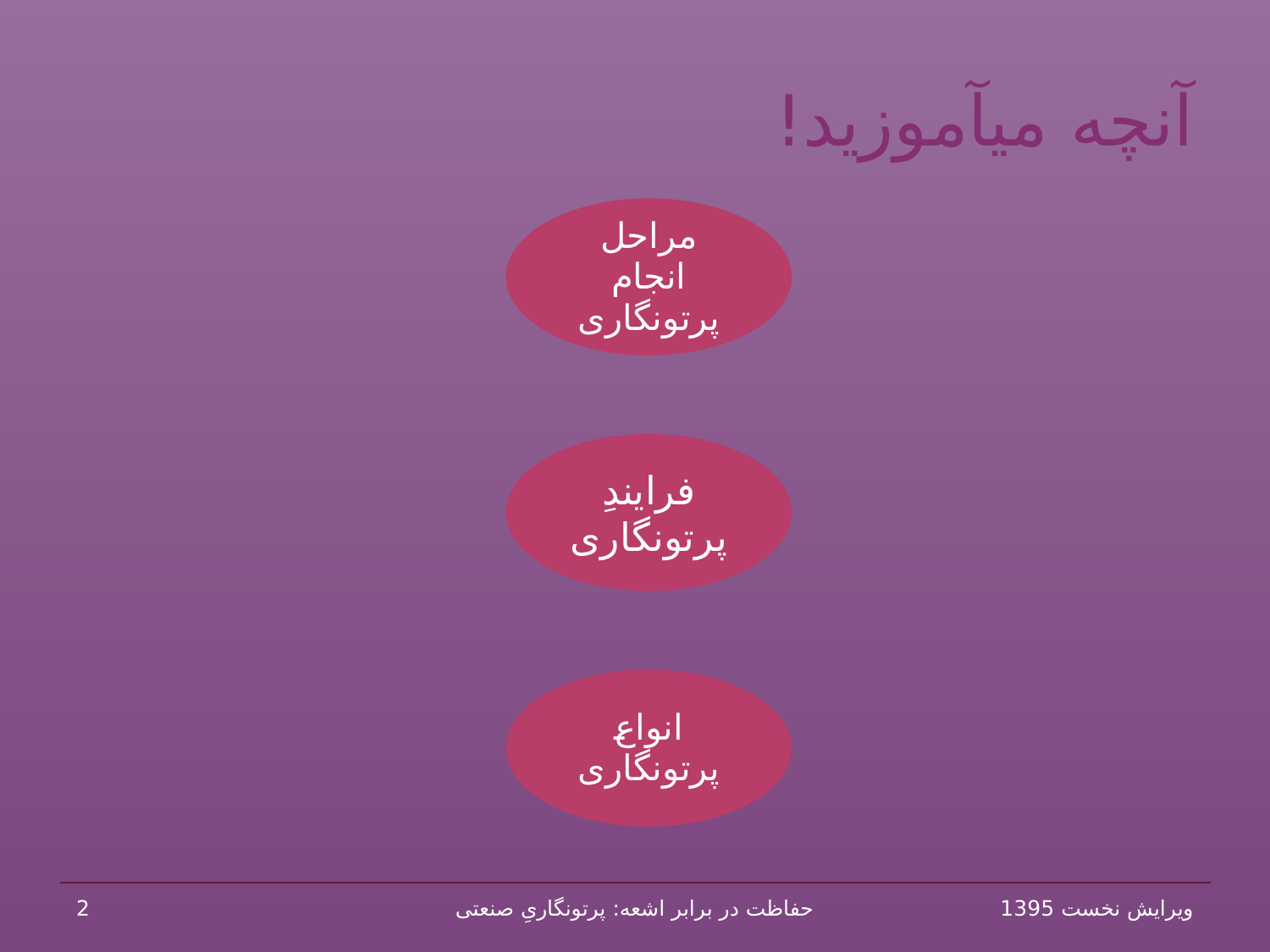

# آن‏‏چه می‏آموزید!
فرایندِ پرتونگاری
مراحل انجام پرتونگاری
2
حفاظت در برابر اشعه: پرتونگاریِ صنعتی
ویرایش نخست 1395